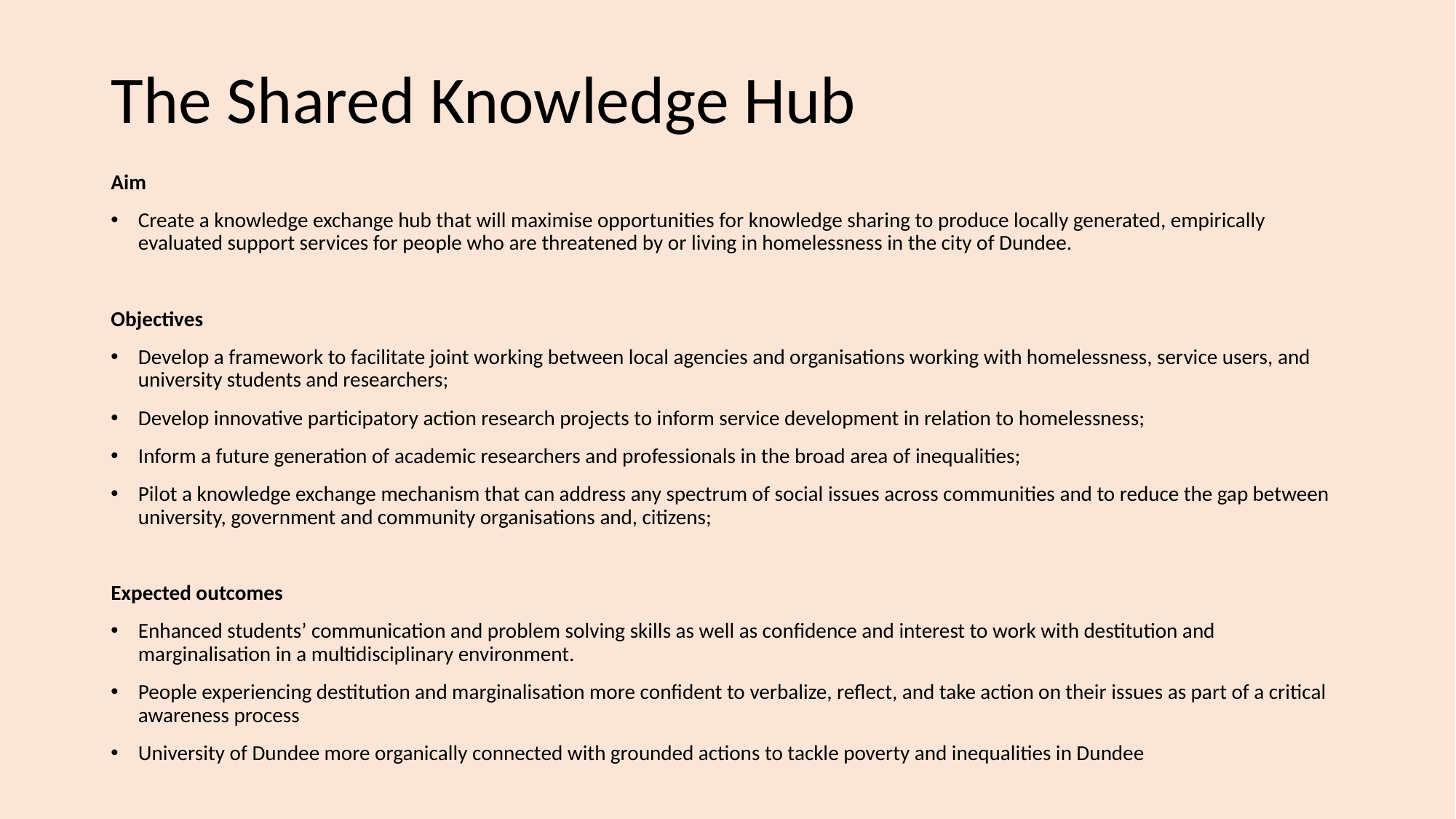

# The Shared Knowledge Hub
Aim
Create a knowledge exchange hub that will maximise opportunities for knowledge sharing to produce locally generated, empirically evaluated support services for people who are threatened by or living in homelessness in the city of Dundee.

Objectives
Develop a framework to facilitate joint working between local agencies and organisations working with homelessness, service users, and university students and researchers;
Develop innovative participatory action research projects to inform service development in relation to homelessness;
Inform a future generation of academic researchers and professionals in the broad area of inequalities;
Pilot a knowledge exchange mechanism that can address any spectrum of social issues across communities and to reduce the gap between university, government and community organisations and, citizens;

Expected outcomes
Enhanced students’ communication and problem solving skills as well as confidence and interest to work with destitution and marginalisation in a multidisciplinary environment.
People experiencing destitution and marginalisation more confident to verbalize, reflect, and take action on their issues as part of a critical awareness process
University of Dundee more organically connected with grounded actions to tackle poverty and inequalities in Dundee